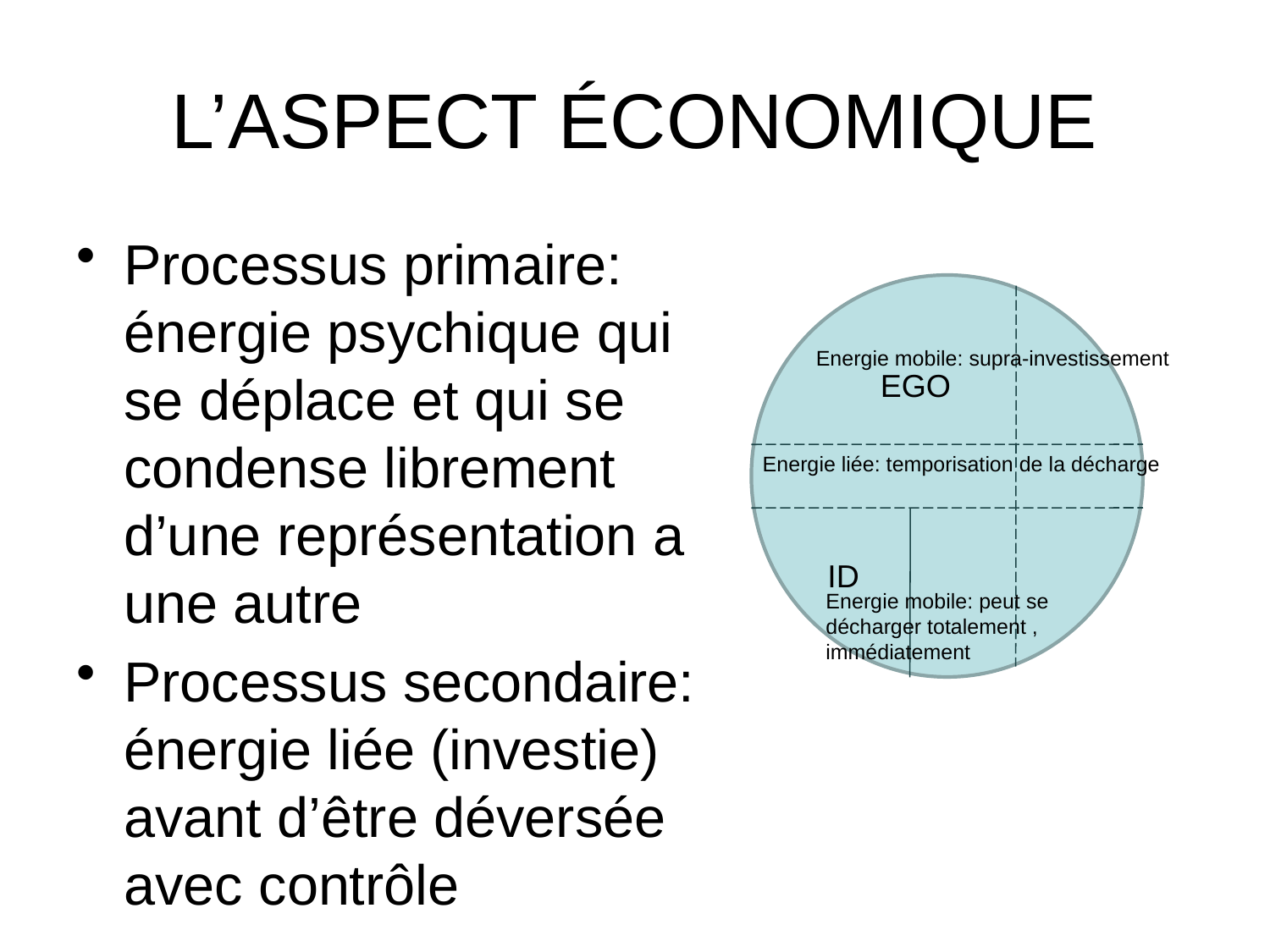

# L’ASPECT ÉCONOMIQUE
Processus primaire: énergie psychique qui se déplace et qui se condense librement d’une représentation a une autre
Processus secondaire: énergie liée (investie) avant d’être déversée avec contrôle

EGO
ID
Energie mobile: supra-investissement
Energie liée: temporisation de la décharge
Energie mobile: peut se décharger totalement , immédiatement